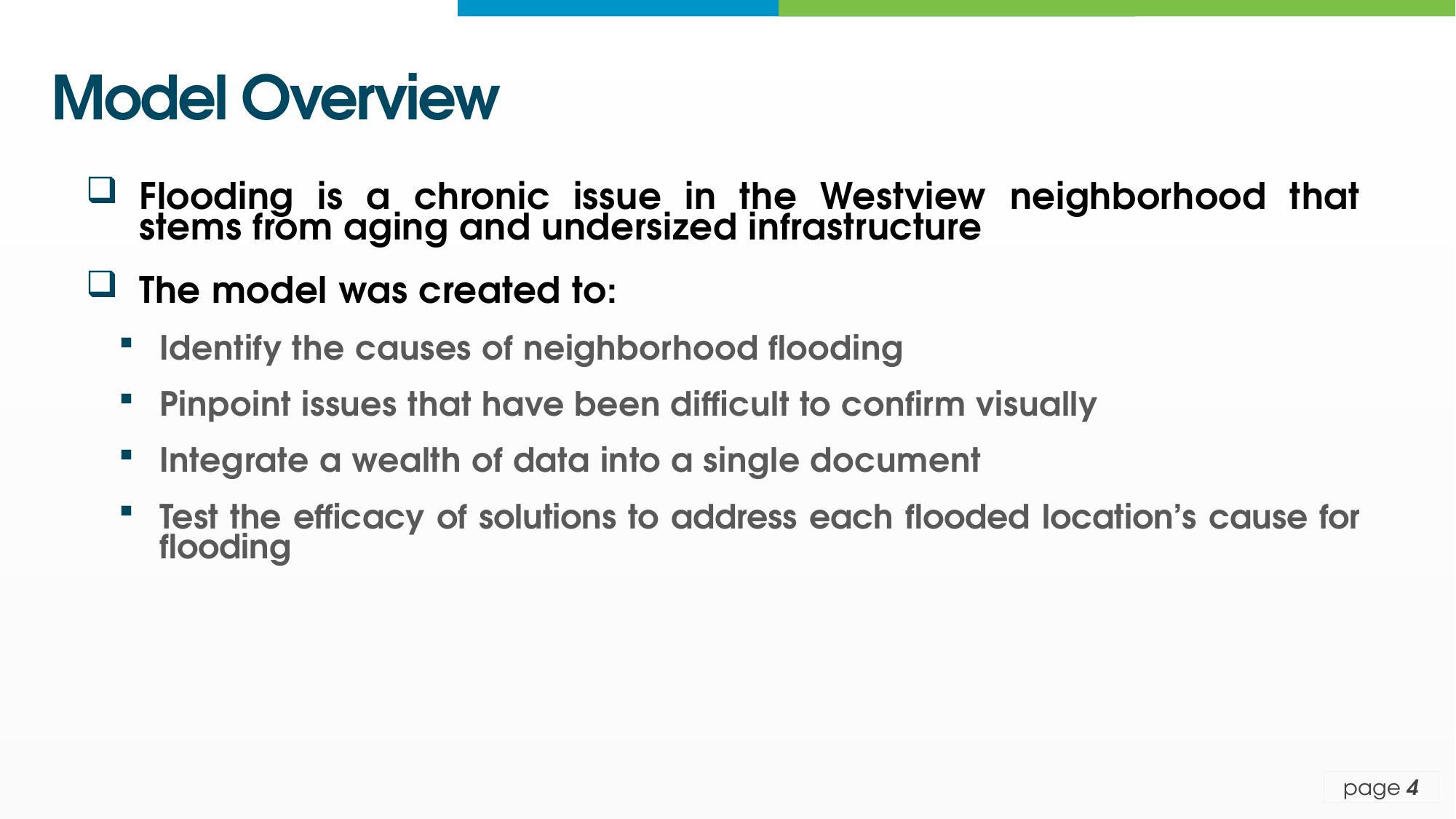

# Model Overview
Flooding is a chronic issue in the Westview neighborhood that stems from aging and undersized infrastructure
The model was created to:
Identify the causes of neighborhood flooding
Pinpoint issues that have been difficult to confirm visually
Integrate a wealth of data into a single document
Test the efficacy of solutions to address each flooded location’s cause for flooding

page 4